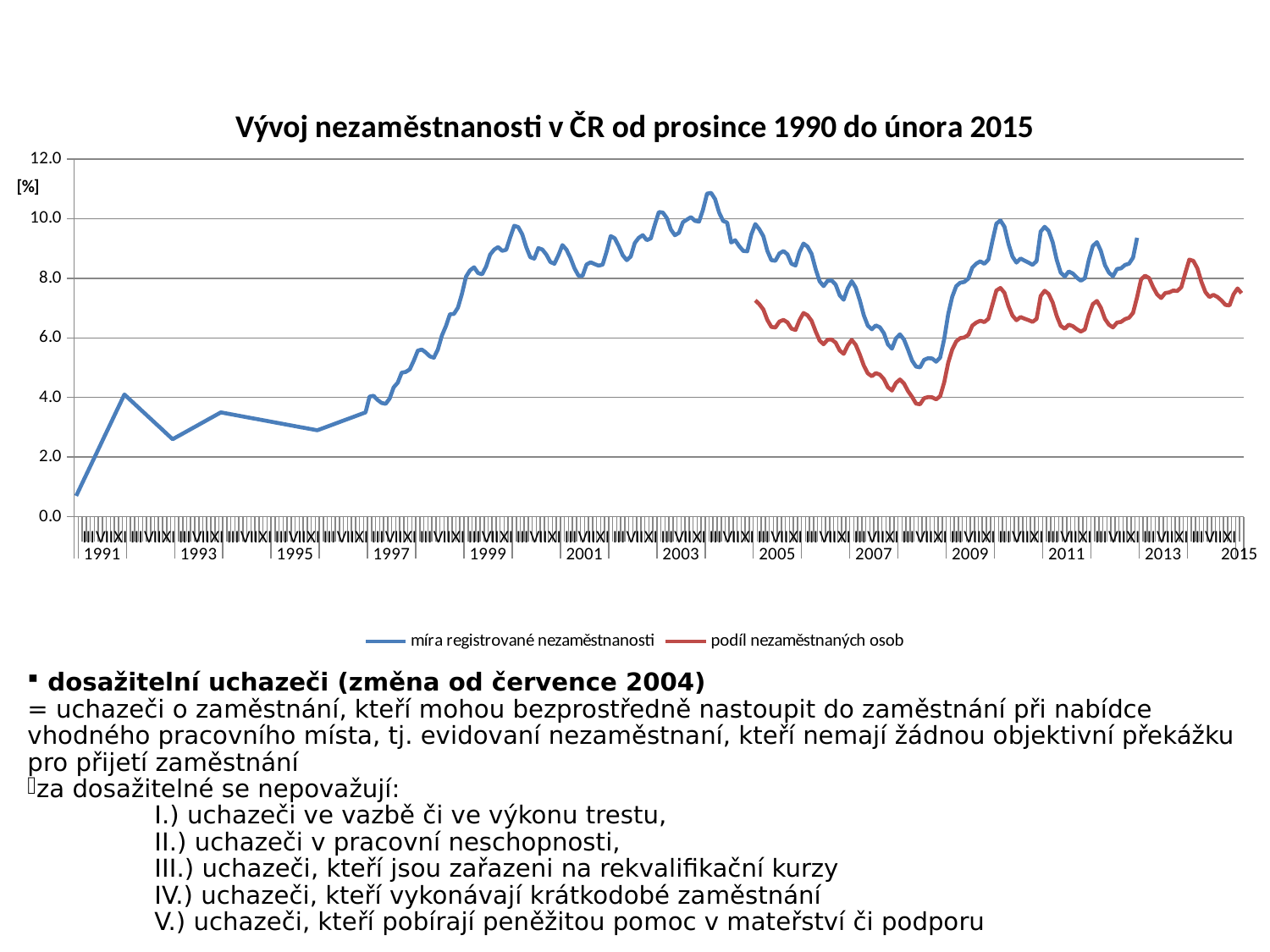

[unsupported chart]

 dosažitelní uchazeči (změna od července 2004)
= uchazeči o zaměstnání, kteří mohou bezprostředně nastoupit do zaměstnání při nabídce vhodného pracovního místa, tj. evidovaní nezaměstnaní, kteří nemají žádnou objektivní překážku pro přijetí zaměstnání
za dosažitelné se nepovažují:
	I.) uchazeči ve vazbě či ve výkonu trestu,
	II.) uchazeči v pracovní neschopnosti,
	III.) uchazeči, kteří jsou zařazeni na rekvalifikační kurzy
	IV.) uchazeči, kteří vykonávají krátkodobé zaměstnání
	V.) uchazeči, kteří pobírají peněžitou pomoc v mateřství či podporu